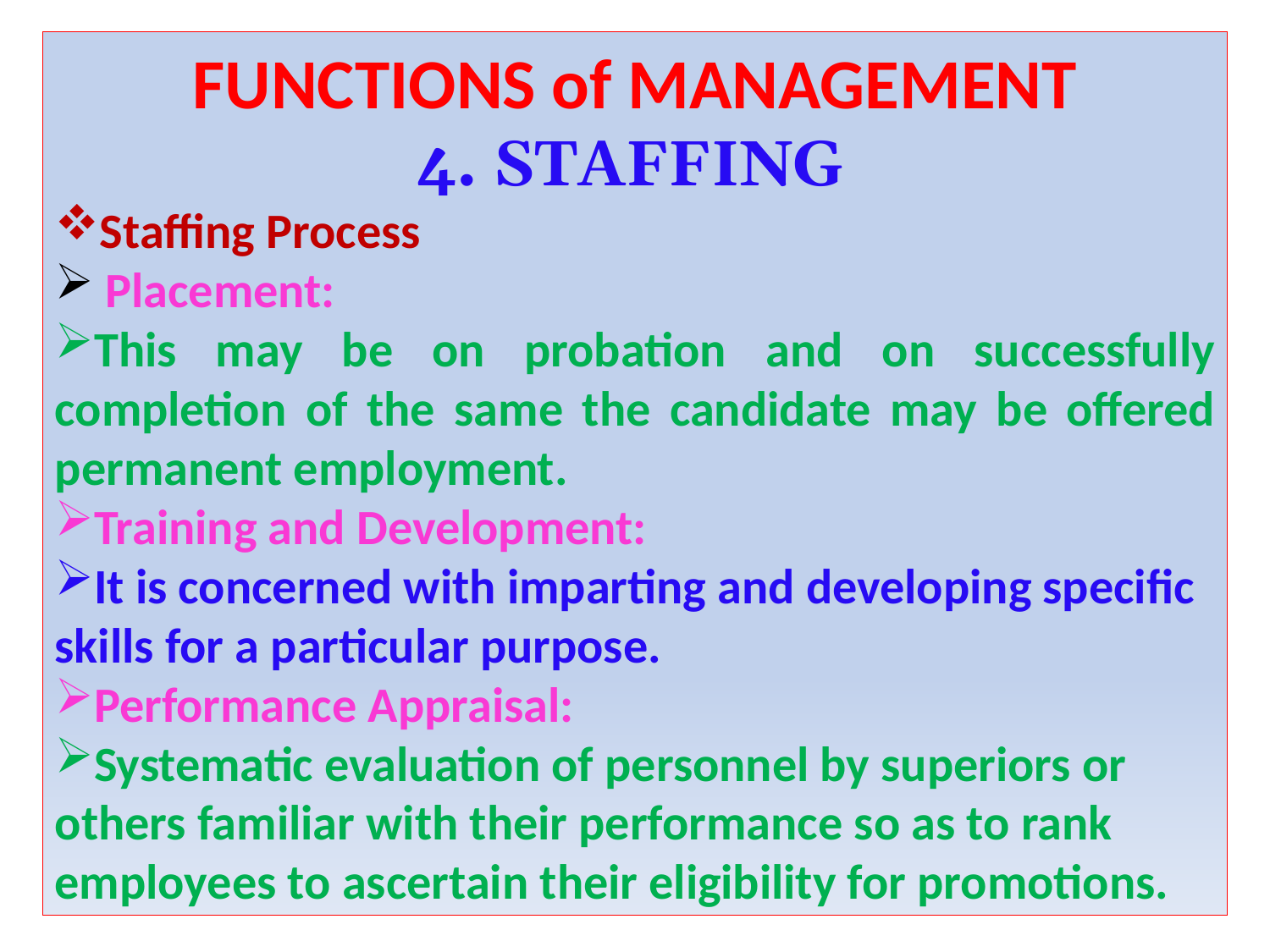

FUNCTIONS of MANAGEMENT
4. STAFFING
Staffing Process
 Placement:
This may be on probation and on successfully completion of the same the candidate may be offered permanent employment.
Training and Development:
It is concerned with imparting and developing specific skills for a particular purpose.
Performance Appraisal:
Systematic evaluation of personnel by superiors or others familiar with their performance so as to rank employees to ascertain their eligibility for promotions.